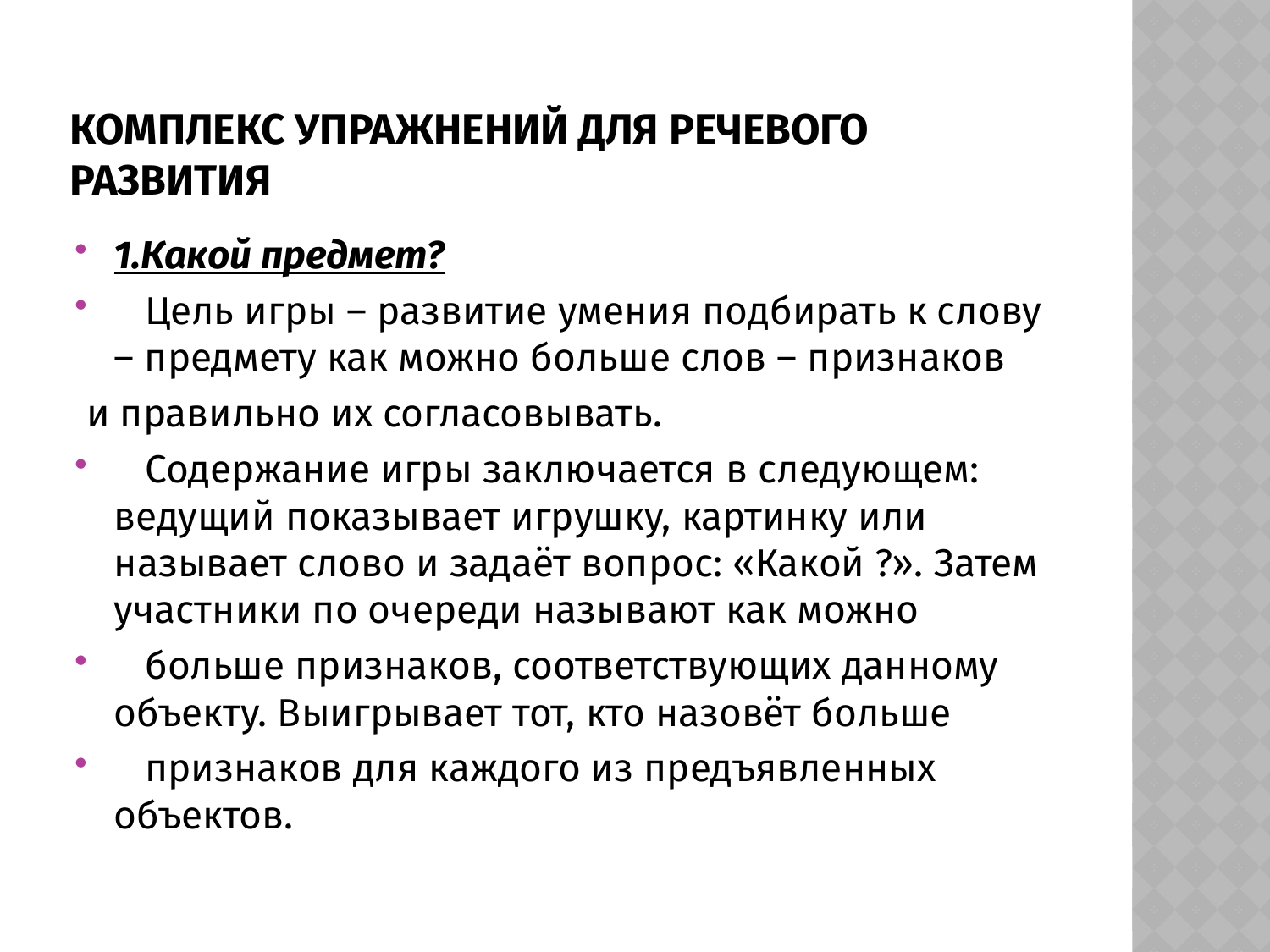

# Комплекс упражнений для речевого развития
1.Какой предмет?
   Цель игры – развитие умения подбирать к слову – предмету как можно больше слов – признаков
 и правильно их согласовывать.
   Содержание игры заключается в следующем: ведущий показывает игрушку, картинку или   называет слово и задаёт вопрос: «Какой ?». Затем участники по очереди называют как можно
   больше признаков, соответствующих данному объекту. Выигрывает тот, кто назовёт больше
   признаков для каждого из предъявленных объектов.